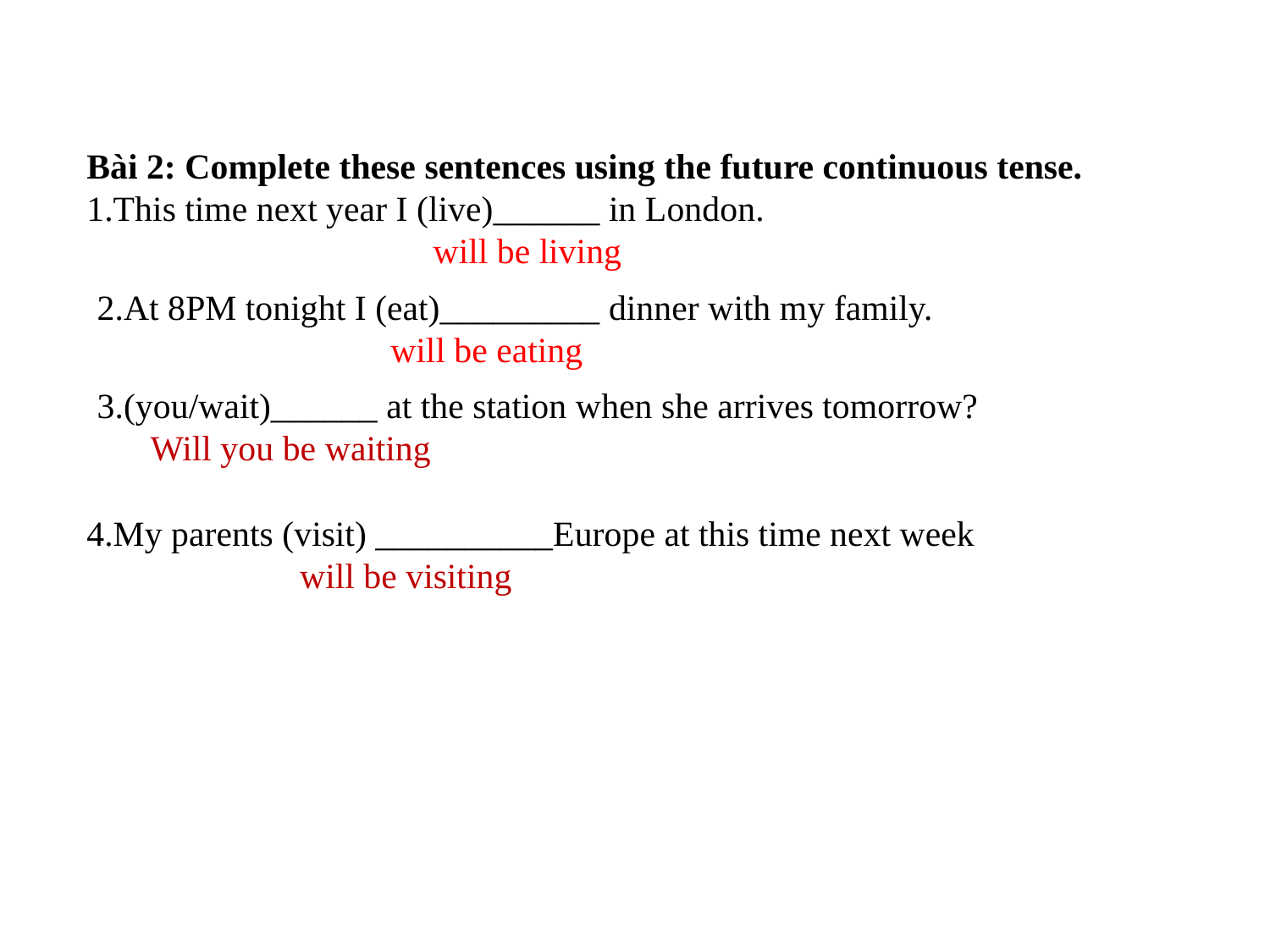

Bài 2: Complete these sentences using the future continuous tense.
1.This time next year I (live)______ in London.
                                       will be living
2.At 8PM tonight I (eat)_________ dinner with my family.
                                 will be eating
3.(you/wait)______ at the station when she arrives tomorrow?
      Will you be waiting
4.My parents (visit) __________Europe at this time next week
                        will be visiting